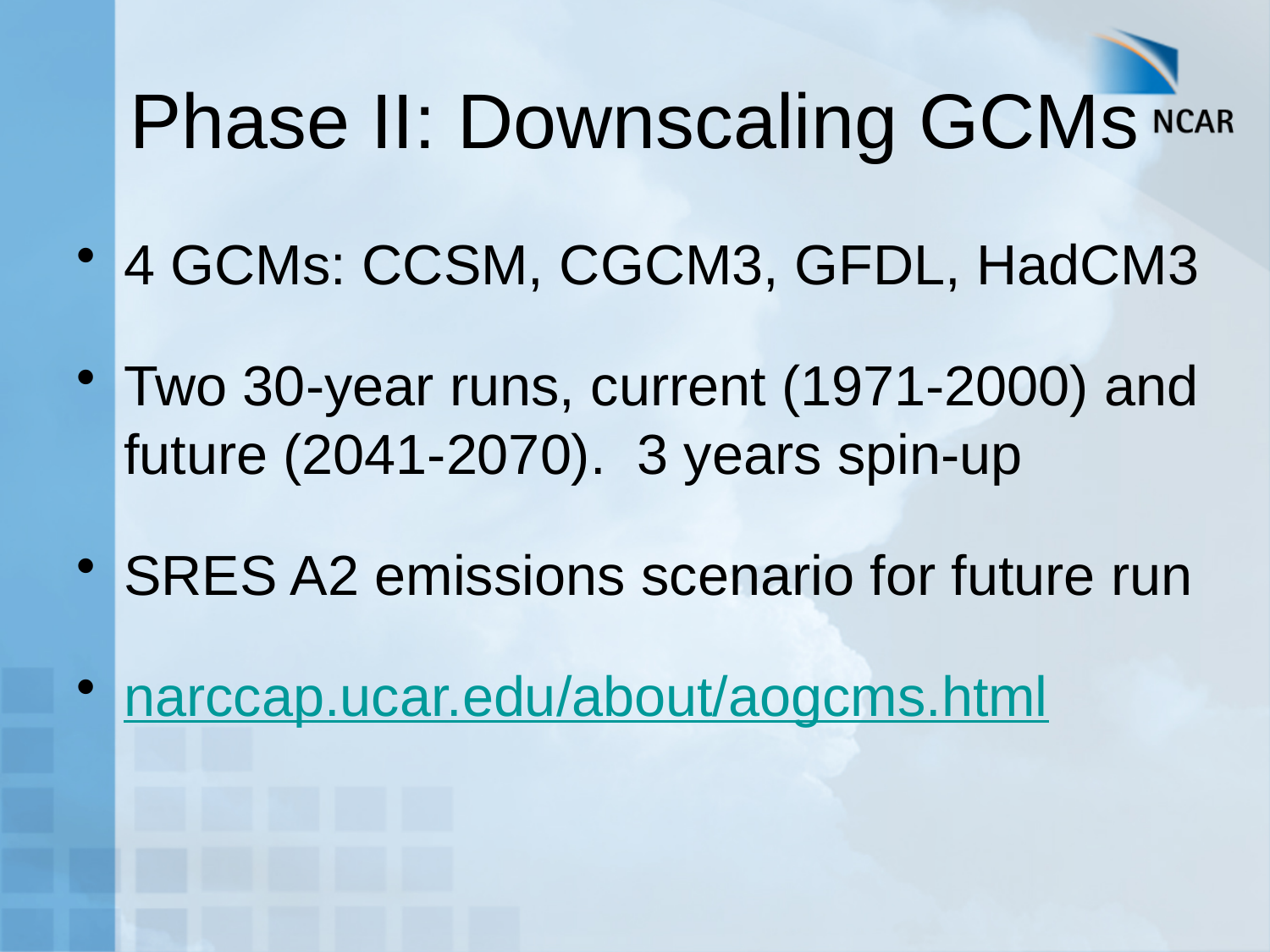

# Phase II: Downscaling GCMs
4 GCMs: CCSM, CGCM3, GFDL, HadCM3
Two 30-year runs, current (1971-2000) and future (2041-2070).  3 years spin-up
SRES A2 emissions scenario for future run
narccap.ucar.edu/about/aogcms.html